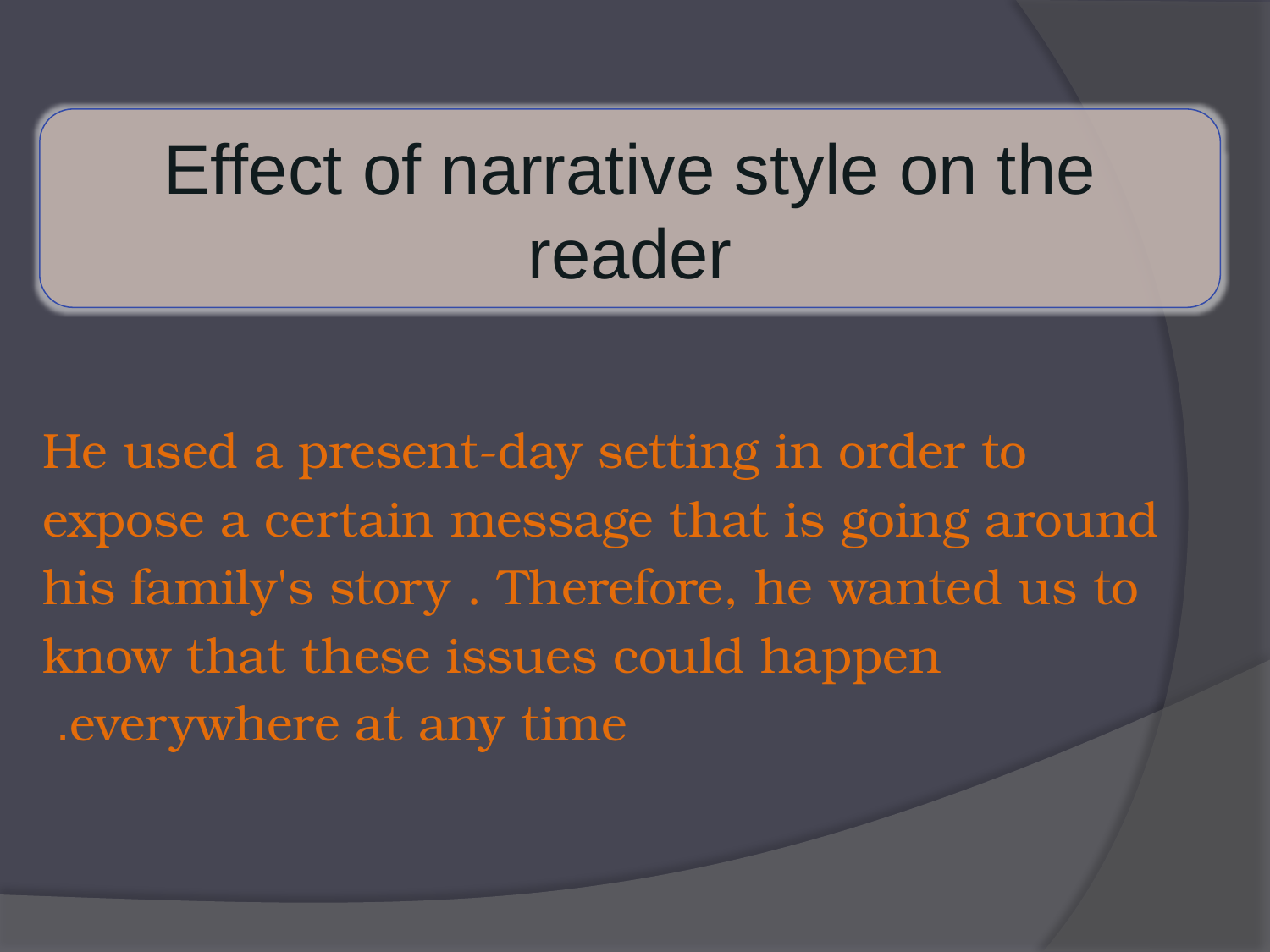

Effect of narrative style on the reader

He used a present-day setting in order to expose a certain message that is going around his family's story . Therefore, he wanted us to know that these issues could happen everywhere at any time.